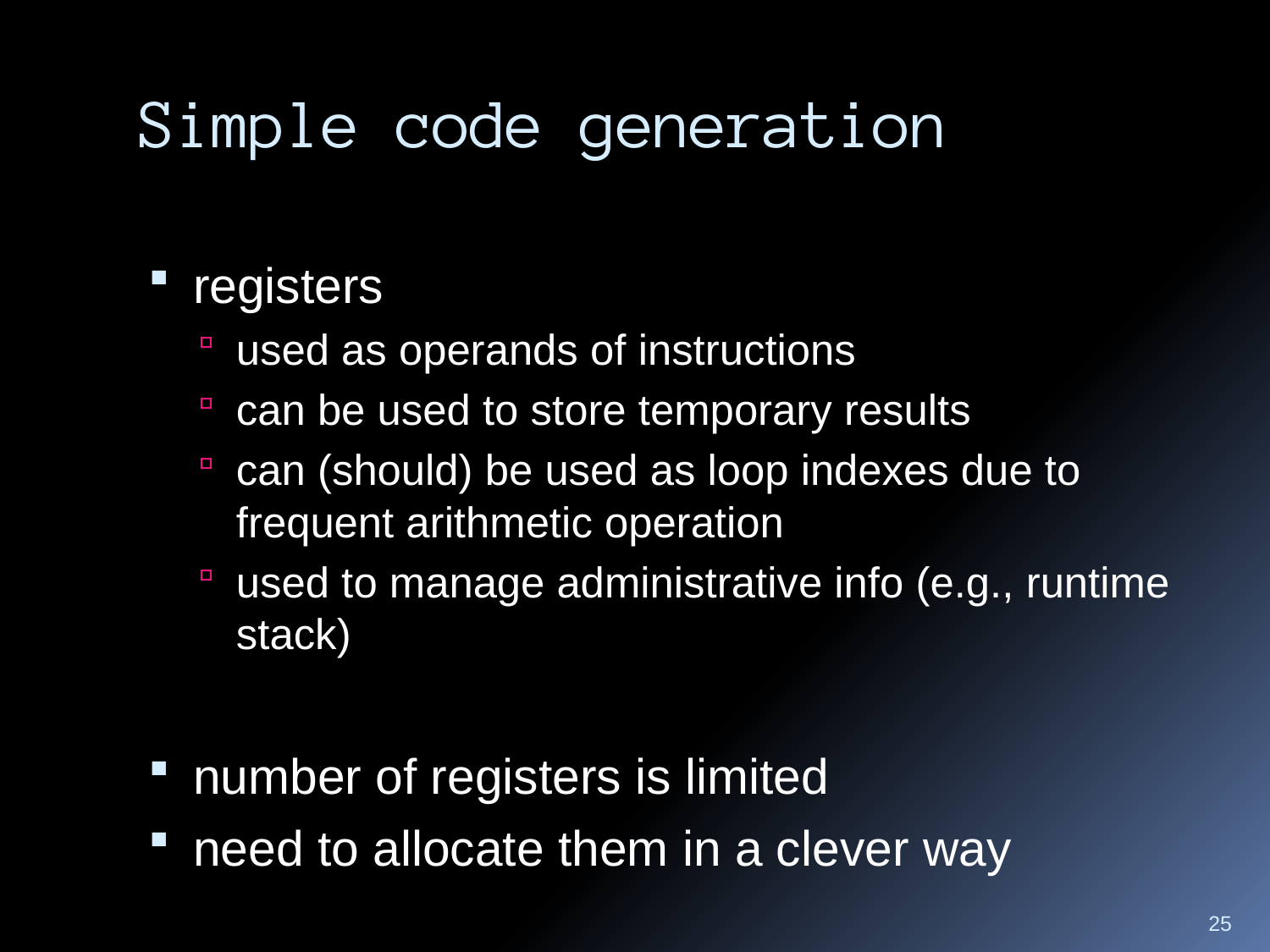

# Simple code generation
registers
used as operands of instructions
can be used to store temporary results
can (should) be used as loop indexes due to frequent arithmetic operation
used to manage administrative info (e.g., runtime stack)

number of registers is limited
need to allocate them in a clever way
25